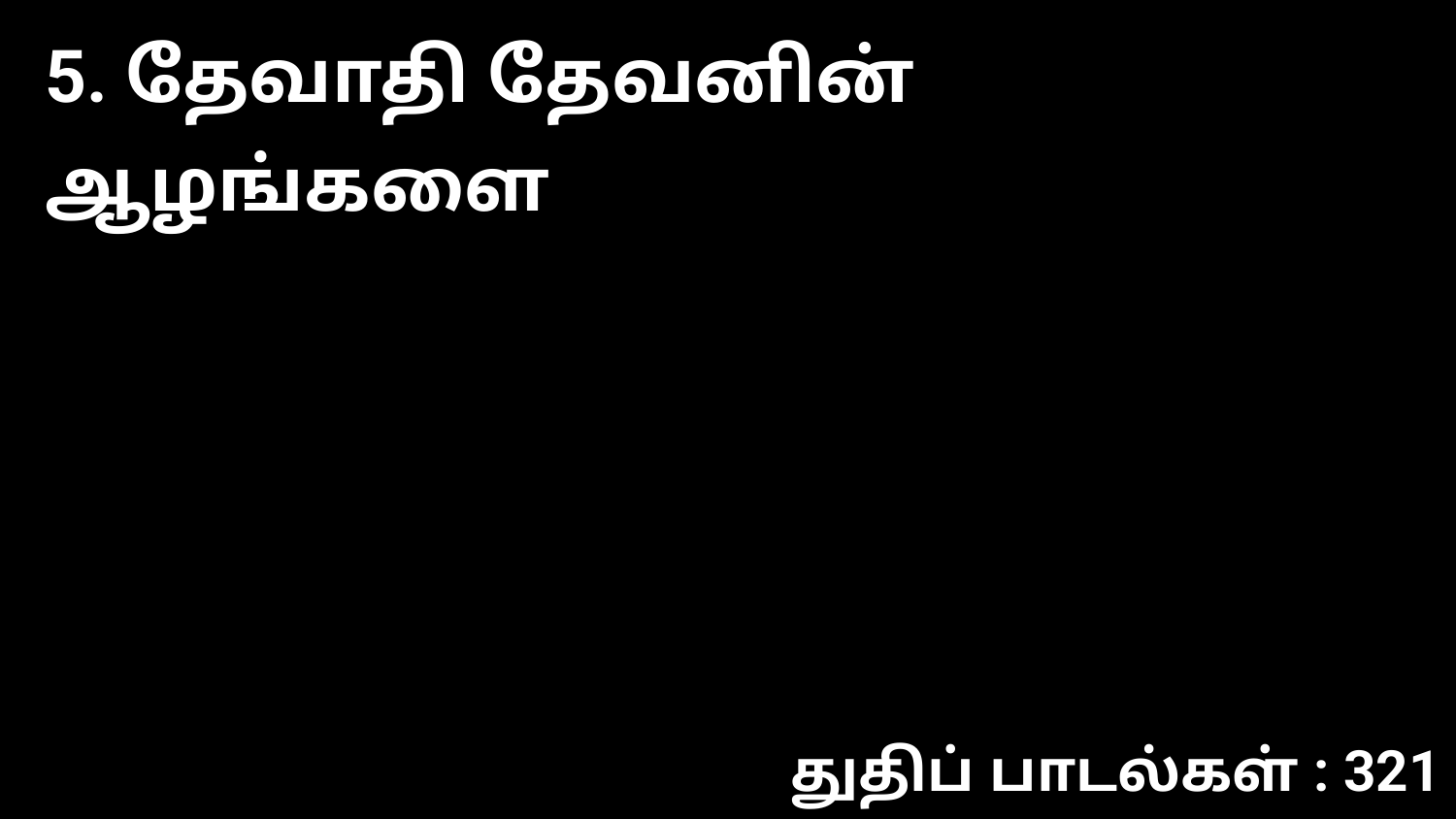

5. தேவாதி தேவனின் ஆழங்களை
துதிப் பாடல்கள் : 321